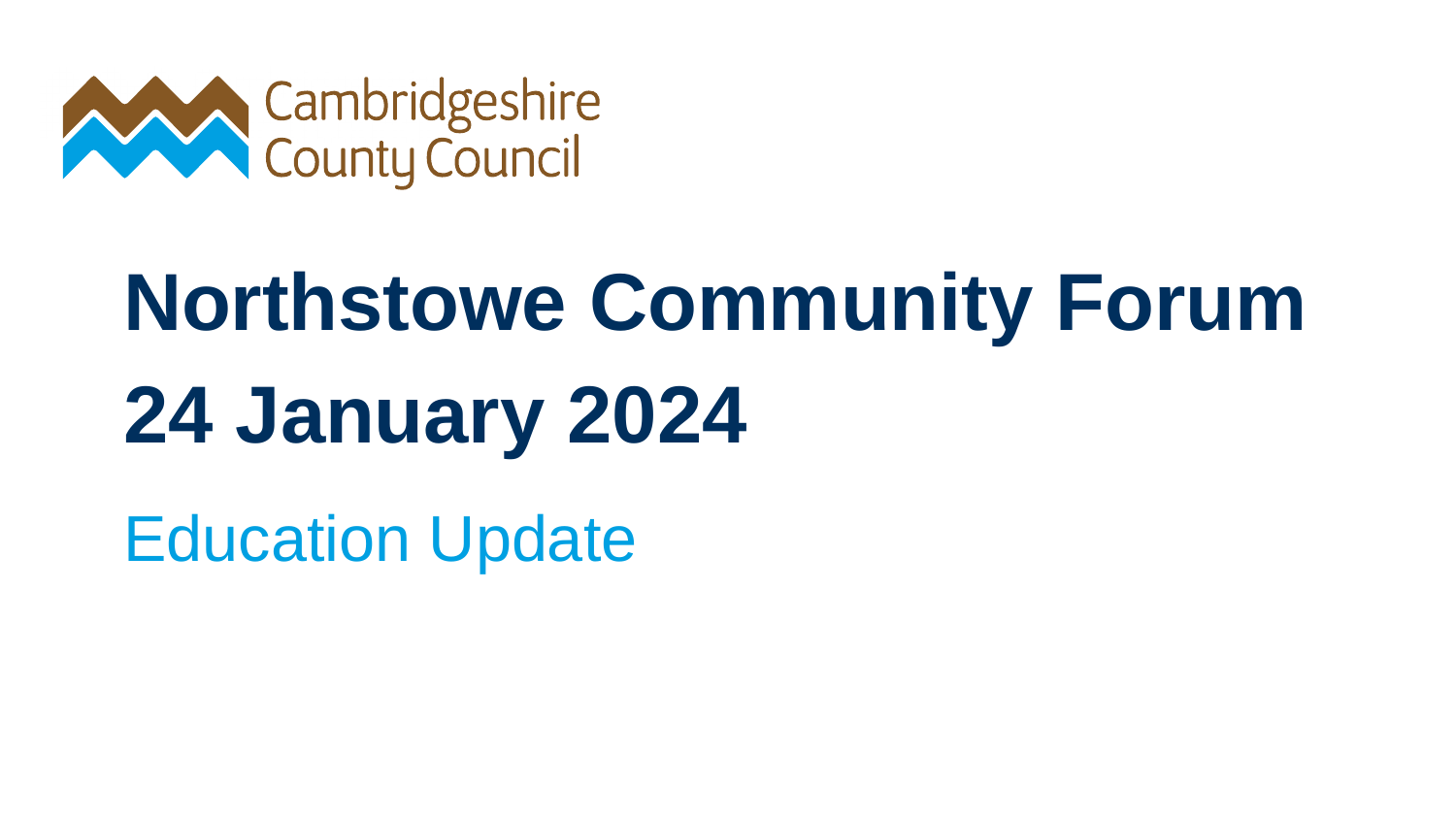

Northstowe Community Forum
24 January 2024
Education Update